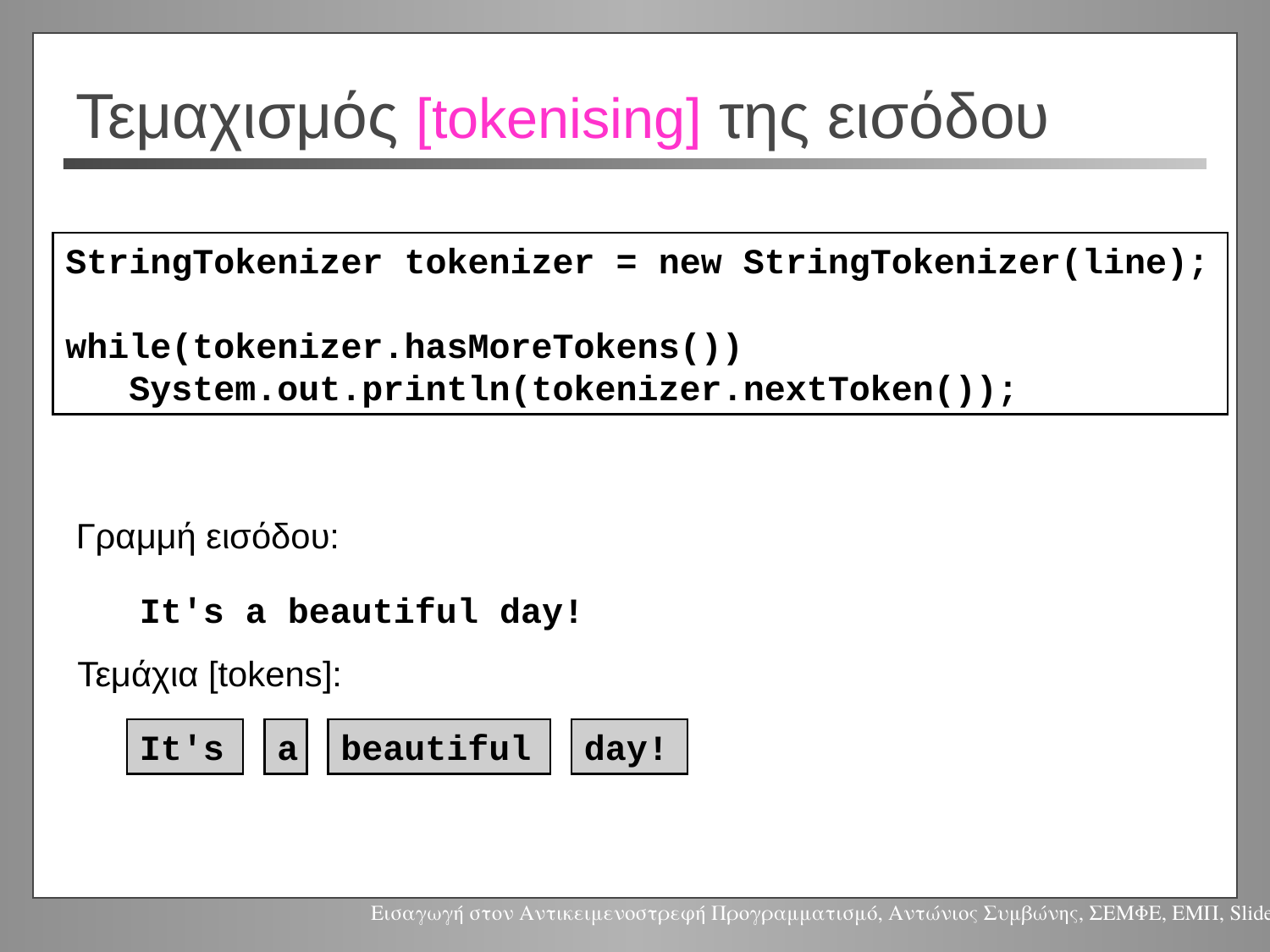

# Τεμαχισμός [tokenising] της εισόδου
StringTokenizer tokenizer = new StringTokenizer(line);

while(tokenizer.hasMoreTokens())
   System.out.println(tokenizer.nextToken());
Γραμμή εισόδου:
It's a beautiful day!
Τεμάχια [tokens]:
It's
a
beautiful
day!